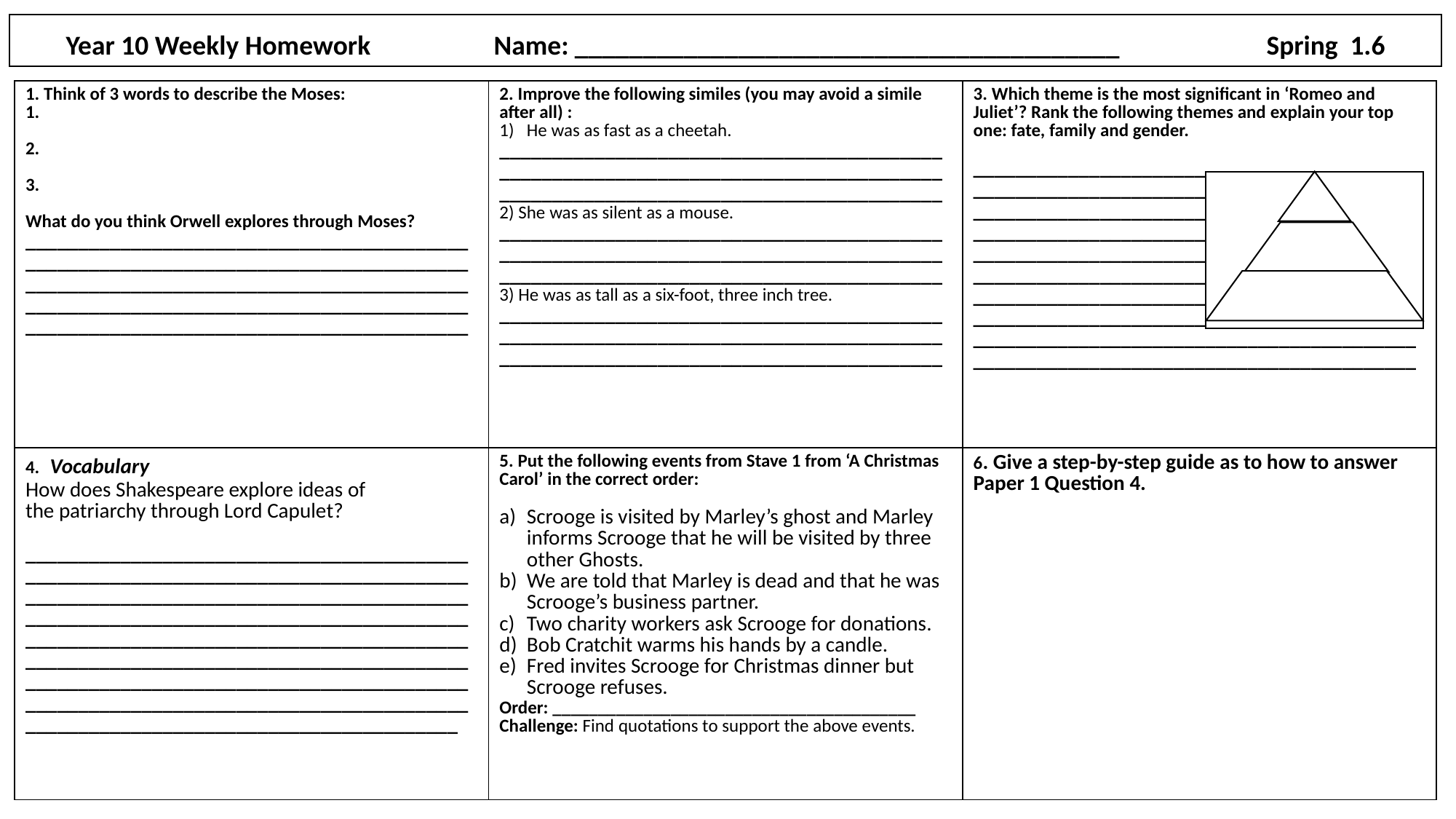

# Year 10 Weekly Homework                    Name: ________________________________________	      	Spring  1.6
| 1. Think of 3 words to describe the Moses:  1. 2. 3. What do you think Orwell explores through Moses?  \_\_\_\_\_\_\_\_\_\_\_\_\_\_\_\_\_\_\_\_\_\_\_\_\_\_\_\_\_\_\_\_\_\_\_\_\_\_\_\_\_\_\_\_\_\_\_\_\_\_\_\_\_\_\_\_\_\_\_\_\_\_\_\_\_\_\_\_\_\_\_\_\_\_\_\_\_\_\_\_\_\_\_\_\_\_\_\_\_\_\_\_\_\_\_\_\_\_\_\_\_\_\_\_\_\_\_\_\_\_\_\_\_\_\_\_\_\_\_\_\_\_\_\_\_\_\_\_\_\_\_\_\_\_\_\_\_\_\_\_\_\_\_\_\_\_\_\_\_\_\_\_\_\_\_\_\_\_\_\_\_\_\_\_\_\_\_\_\_\_\_\_\_\_\_\_\_\_\_\_\_\_\_\_\_\_\_\_\_\_\_\_\_\_\_\_\_\_\_\_\_\_\_\_\_\_\_\_\_\_ | 2. Improve the following similes (you may avoid a simile after all) : He was as fast as a cheetah. \_\_\_\_\_\_\_\_\_\_\_\_\_\_\_\_\_\_\_\_\_\_\_\_\_\_\_\_\_\_\_\_\_\_\_\_\_\_\_\_\_\_\_\_\_\_\_\_\_\_\_\_\_\_\_\_\_\_\_\_\_\_\_\_\_\_\_\_\_\_\_\_\_\_\_\_\_\_\_\_\_\_\_\_\_\_\_\_\_\_\_\_\_\_\_\_\_\_\_\_\_\_\_\_\_\_\_\_\_\_\_\_\_\_\_\_\_\_\_\_\_\_\_\_\_\_ 2) She was as silent as a mouse. \_\_\_\_\_\_\_\_\_\_\_\_\_\_\_\_\_\_\_\_\_\_\_\_\_\_\_\_\_\_\_\_\_\_\_\_\_\_\_\_\_\_\_\_\_\_\_\_\_\_\_\_\_\_\_\_\_\_\_\_\_\_\_\_\_\_\_\_\_\_\_\_\_\_\_\_\_\_\_\_\_\_\_\_\_\_\_\_\_\_\_\_\_\_\_\_\_\_\_\_\_\_\_\_\_\_\_\_\_\_\_\_\_\_\_\_\_\_\_\_\_\_\_\_\_\_ 3) He was as tall as a six-foot, three inch tree. \_\_\_\_\_\_\_\_\_\_\_\_\_\_\_\_\_\_\_\_\_\_\_\_\_\_\_\_\_\_\_\_\_\_\_\_\_\_\_\_\_\_\_\_\_\_\_\_\_\_\_\_\_\_\_\_\_\_\_\_\_\_\_\_\_\_\_\_\_\_\_\_\_\_\_\_\_\_\_\_\_\_\_\_\_\_\_\_\_\_\_\_\_\_\_\_\_\_\_\_\_\_\_\_\_\_\_\_\_\_\_\_\_\_\_\_\_\_\_\_\_\_\_\_\_\_ | 3. Which theme is the most significant in ‘Romeo and Juliet’? Rank the following themes and explain your top one: fate, family and gender. \_\_\_\_\_\_\_\_\_\_\_\_\_\_\_\_\_\_\_\_\_\_\_\_\_\_\_\_\_\_\_\_\_\_\_\_\_\_\_\_\_\_\_\_\_\_\_\_\_\_\_\_\_\_\_\_\_\_\_\_\_\_\_\_\_\_\_\_\_\_\_\_\_\_\_\_\_\_\_\_\_\_\_\_\_\_\_\_\_\_\_\_\_\_\_\_\_\_\_\_\_\_\_\_\_\_\_\_\_\_\_\_\_\_\_\_\_\_\_\_\_\_\_\_\_\_\_\_\_\_\_\_\_\_\_\_\_\_\_\_\_\_\_\_\_\_\_\_\_\_\_\_\_\_\_\_\_\_\_\_\_\_\_\_\_\_\_\_\_\_\_\_\_\_\_\_\_\_\_\_\_\_\_\_\_\_\_\_\_\_\_\_\_\_\_\_\_\_\_\_\_\_\_\_\_\_\_\_\_\_ \_\_\_\_\_\_\_\_\_\_\_\_\_\_\_\_\_\_\_\_\_\_\_\_\_\_\_\_\_\_\_\_\_\_\_\_\_\_\_\_\_\_\_\_\_\_\_\_\_\_\_\_\_\_\_\_\_\_\_\_\_\_\_\_\_\_\_\_\_\_\_\_\_\_\_\_\_\_\_\_\_\_\_\_\_\_\_\_\_\_\_\_\_\_\_\_\_\_\_\_\_\_\_\_\_\_\_\_\_\_\_\_\_\_\_\_\_\_\_\_\_\_\_\_\_\_\_\_\_\_\_\_\_\_\_\_\_\_\_\_\_\_\_\_\_\_\_\_\_\_\_\_\_\_\_\_\_\_\_\_\_\_\_\_\_\_\_\_\_\_\_\_\_\_\_\_\_\_\_\_\_\_\_\_\_\_\_\_\_\_\_\_\_\_\_\_\_\_\_\_\_\_\_\_\_\_\_\_\_\_ |
| --- | --- | --- |
| 4. Vocabulary​ How does Shakespeare explore ideas of the patriarchy through Lord Capulet?  \_\_\_\_\_\_\_\_\_\_\_\_\_\_\_\_\_\_\_\_\_\_\_\_\_\_\_\_\_\_\_\_\_\_\_\_\_\_\_\_\_\_\_\_\_\_\_\_\_\_\_\_\_\_\_\_\_\_\_\_\_\_\_\_\_\_\_\_\_\_\_\_\_\_\_\_\_\_\_\_\_\_\_\_\_\_\_\_\_\_\_\_\_\_\_\_\_\_\_\_\_\_\_\_\_\_\_\_\_\_\_\_\_\_\_\_\_\_\_\_\_\_\_\_\_\_\_\_\_\_\_\_\_\_\_\_\_\_\_\_\_\_\_\_\_\_\_\_\_\_\_\_\_\_\_\_\_\_\_\_\_\_\_\_\_\_\_\_\_\_\_\_\_\_\_\_\_\_\_\_\_\_\_\_\_\_\_\_\_\_\_\_\_\_\_\_\_\_\_\_\_\_\_\_\_\_\_\_\_\_ \_\_\_\_\_\_\_\_\_\_\_\_\_\_\_\_\_\_\_\_\_\_\_\_\_\_\_\_\_\_\_\_\_\_\_\_\_\_\_\_\_\_\_\_\_\_\_\_\_\_\_\_\_\_\_\_\_\_\_\_\_\_\_\_\_\_\_\_\_\_\_\_\_\_\_\_\_\_\_\_\_\_\_\_\_\_\_\_\_\_\_\_\_\_\_\_\_\_\_\_\_\_\_\_\_\_\_\_\_\_\_\_\_\_\_\_\_\_\_\_\_\_\_\_\_\_\_\_\_\_\_\_\_\_\_\_\_\_\_\_\_\_\_\_\_\_\_\_\_\_\_\_\_\_\_\_\_\_\_\_\_\_\_\_\_\_\_ | 5. Put the following events from Stave 1 from ‘A Christmas Carol’ in the correct order: Scrooge is visited by Marley’s ghost and Marley informs Scrooge that he will be visited by three other Ghosts. We are told that Marley is dead and that he was Scrooge’s business partner. Two charity workers ask Scrooge for donations. Bob Cratchit warms his hands by a candle. Fred invites Scrooge for Christmas dinner but Scrooge refuses. Order: \_\_\_\_\_\_\_\_\_\_\_\_\_\_\_\_\_\_\_\_\_\_\_\_\_\_\_\_\_\_\_\_\_\_\_\_\_\_\_\_ Challenge: Find quotations to support the above events. | 6. Give a step-by-step guide as to how to answer Paper 1 Question 4. |